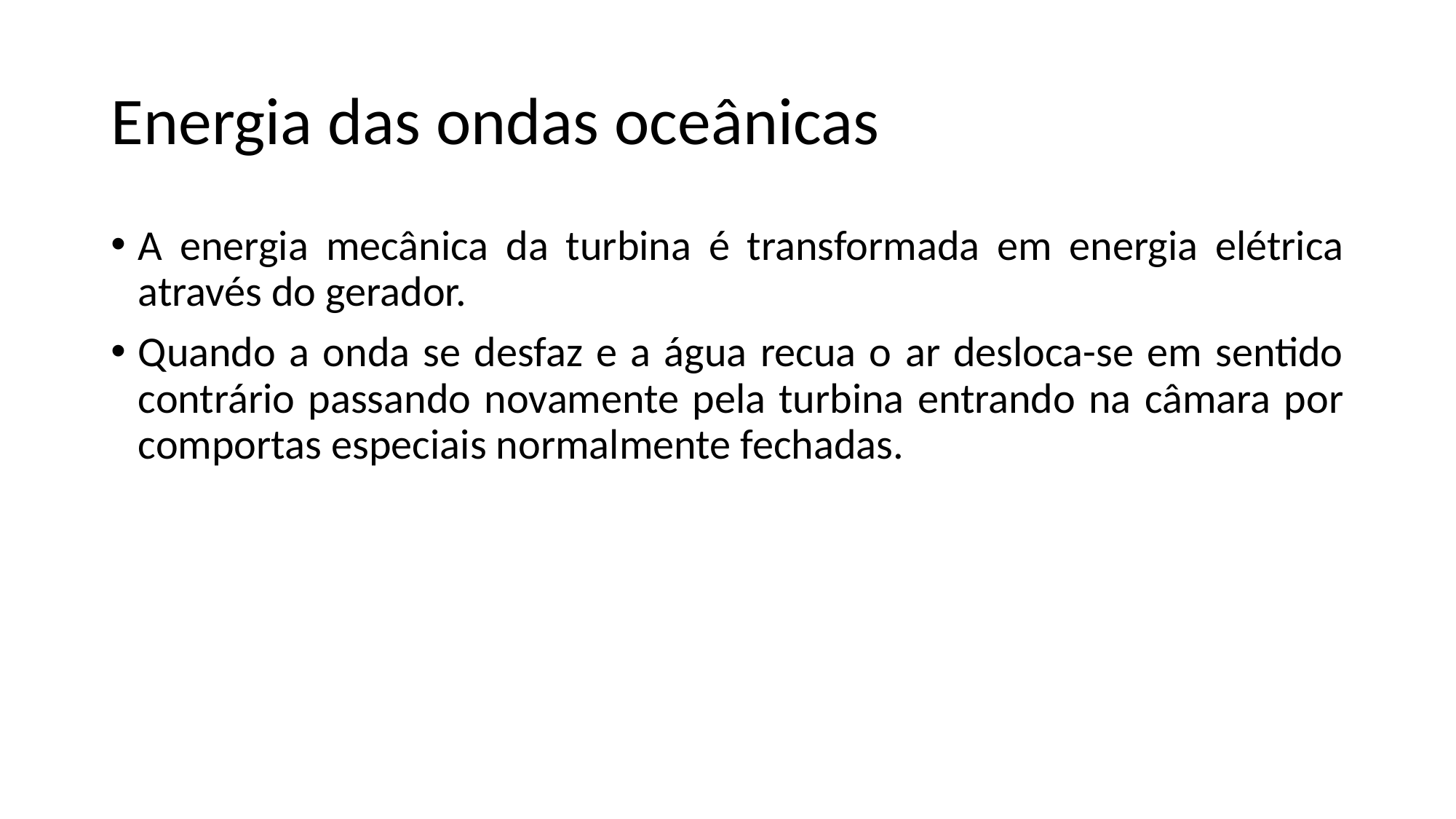

# Energia das ondas oceânicas
A energia mecânica da turbina é transformada em energia elétrica através do gerador.
Quando a onda se desfaz e a água recua o ar desloca-se em sentido contrário passando novamente pela turbina entrando na câmara por comportas especiais normalmente fechadas.